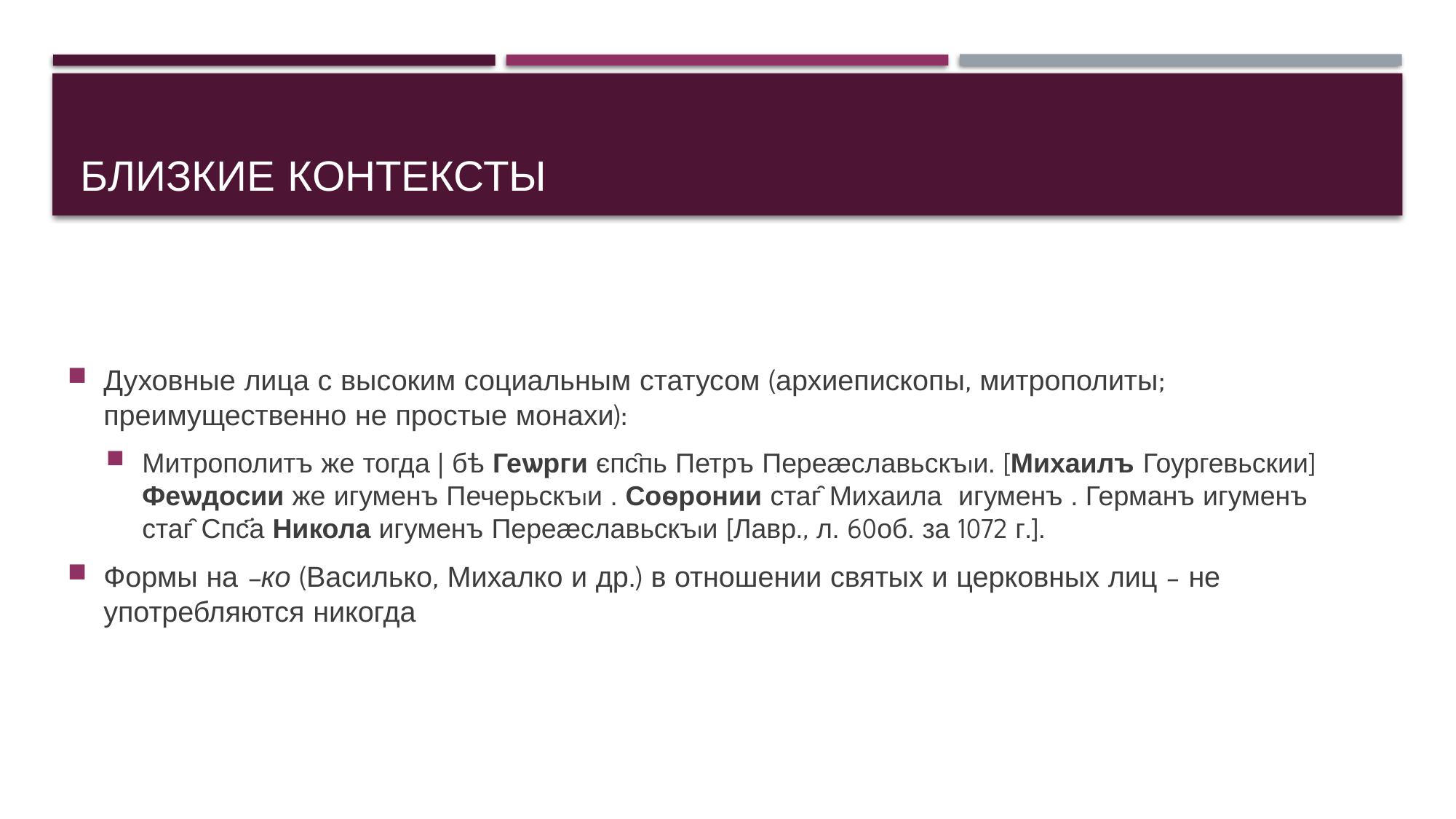

# Близкие контексты
Духовные лица с высоким социальным статусом (архиепископы, митрополиты; преимущественно не простые монахи):
Митрополитъ же тогда | бѣ Геѡрги єпс̑пь Петръ Переӕславьскъıи. [Михаилъ Гоургевьскии] Феѡдосии же игуменъ Печерьскъıи . Соѳронии стаг̑ Михаила  игуменъ . Германъ игуменъ стаг̑ Спс҃а Никола игуменъ Переӕславьскъıи [Лавр., л. 60об. за 1072 г.].
Формы на –ко (Василько, Михалко и др.) в отношении святых и церковных лиц – не употребляются никогда